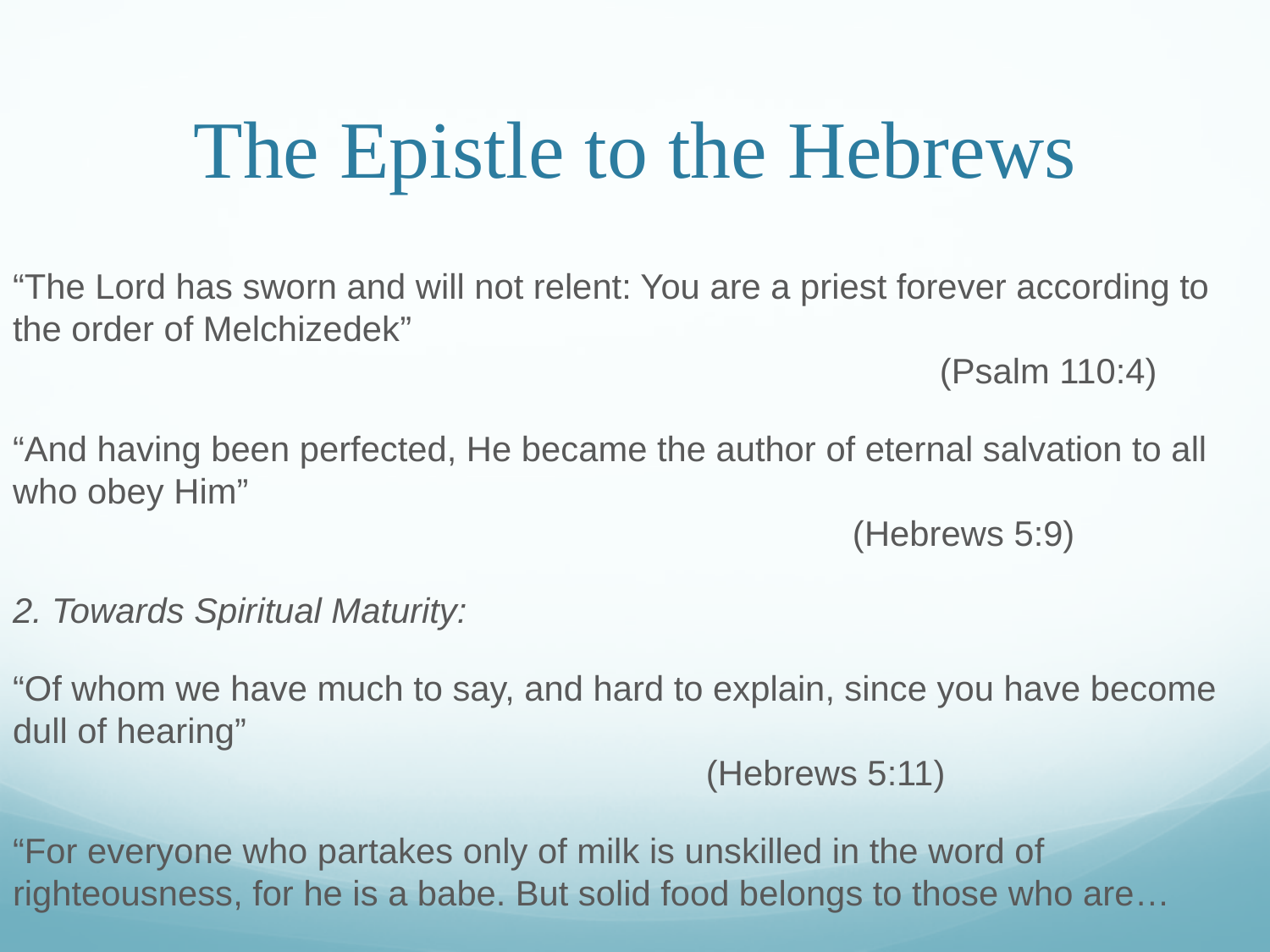

# The Epistle to the Hebrews
“The Lord has sworn and will not relent: You are a priest forever according to the order of Melchizedek”				        							                              (Psalm 110:4)
“And having been perfected, He became the author of eternal salvation to all who obey Him”														        (Hebrews 5:9)
2. Towards Spiritual Maturity:
“Of whom we have much to say, and hard to explain, since you have become dull of hearing”													      (Hebrews 5:11)
“For everyone who partakes only of milk is unskilled in the word of righteousness, for he is a babe. But solid food belongs to those who are…